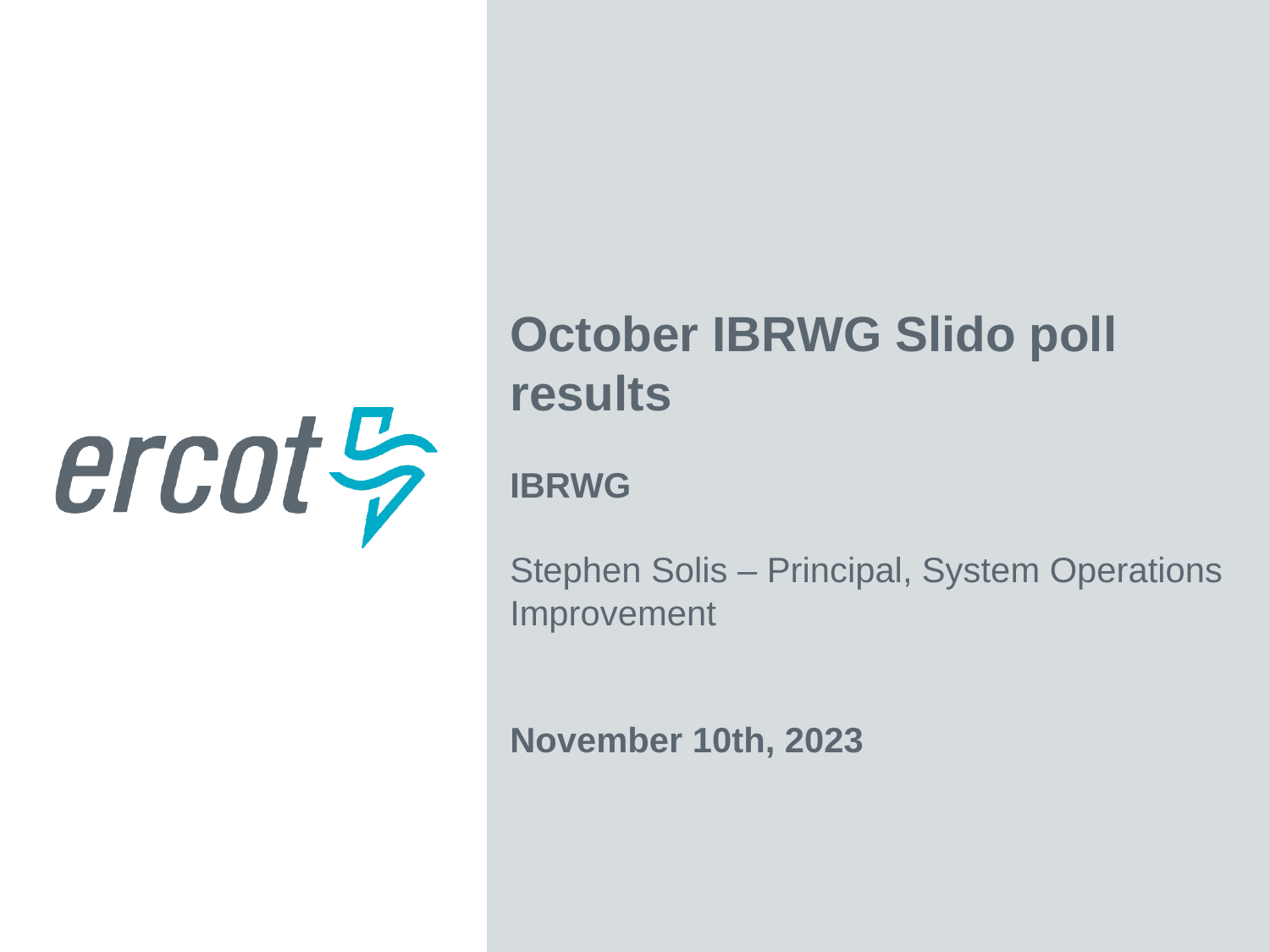

October IBRWG Slido poll results

IBRWG

Stephen Solis – Principal, System Operations Improvement

November 10th, 2023